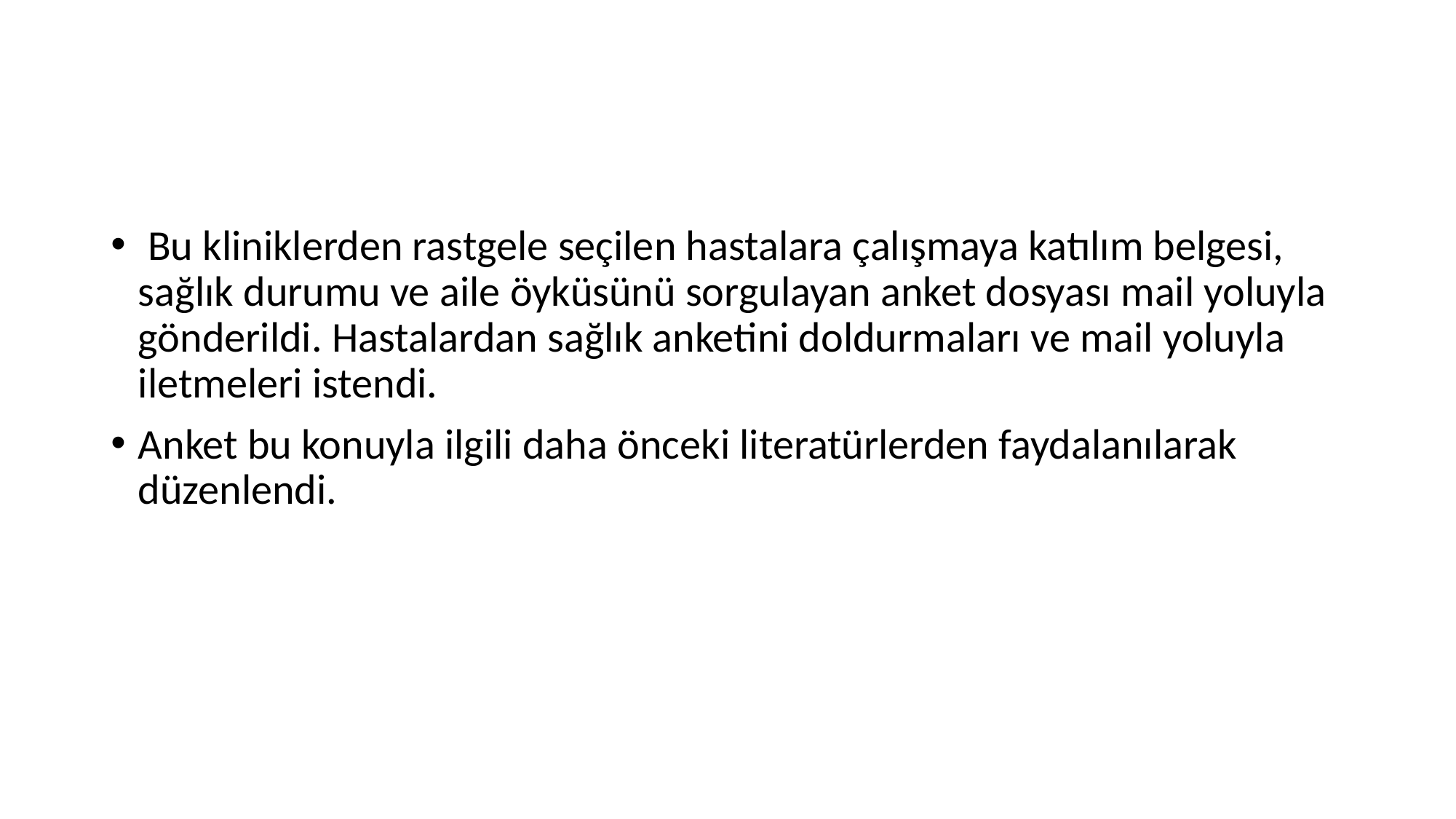

#
 Bu kliniklerden rastgele seçilen hastalara çalışmaya katılım belgesi, sağlık durumu ve aile öyküsünü sorgulayan anket dosyası mail yoluyla gönderildi. Hastalardan sağlık anketini doldurmaları ve mail yoluyla iletmeleri istendi.
Anket bu konuyla ilgili daha önceki literatürlerden faydalanılarak düzenlendi.